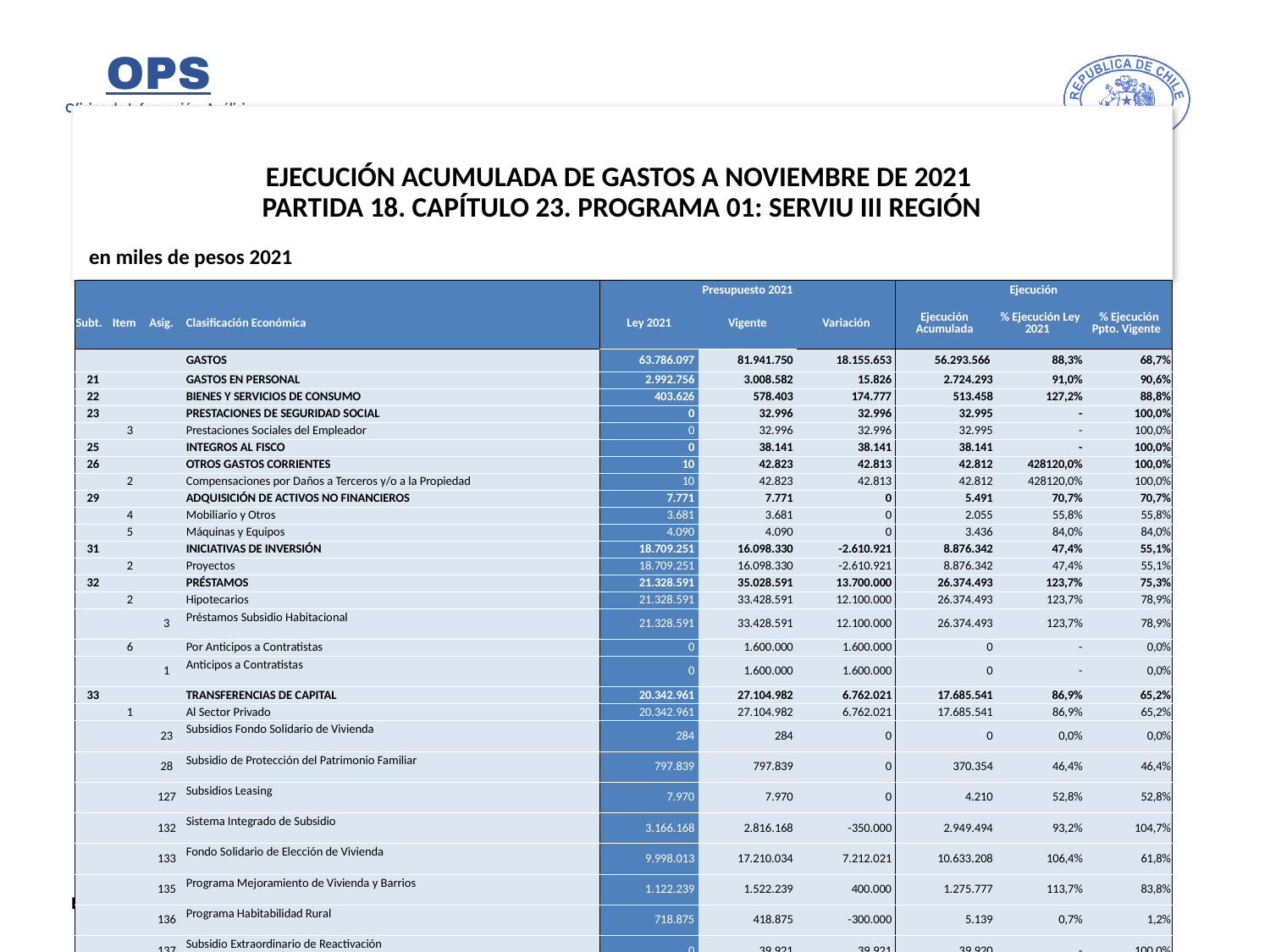

# EJECUCIÓN ACUMULADA DE GASTOS A NOVIEMBRE DE 2021 PARTIDA 18. CAPÍTULO 23. PROGRAMA 01: SERVIU III REGIÓN
en miles de pesos 2021
|  |  |  |  | Presupuesto 2021 |  |  | Ejecución |  |  |
| --- | --- | --- | --- | --- | --- | --- | --- | --- | --- |
| Subt. | Item | Asig. | Clasificación Económica | Ley 2021 | Vigente | Variación | Ejecución Acumulada | % Ejecución Ley 2021 | % Ejecución Ppto. Vigente |
|  |  |  | GASTOS | 63.786.097 | 81.941.750 | 18.155.653 | 56.293.566 | 88,3% | 68,7% |
| 21 |  |  | GASTOS EN PERSONAL | 2.992.756 | 3.008.582 | 15.826 | 2.724.293 | 91,0% | 90,6% |
| 22 |  |  | BIENES Y SERVICIOS DE CONSUMO | 403.626 | 578.403 | 174.777 | 513.458 | 127,2% | 88,8% |
| 23 |  |  | PRESTACIONES DE SEGURIDAD SOCIAL | 0 | 32.996 | 32.996 | 32.995 | - | 100,0% |
|  | 3 |  | Prestaciones Sociales del Empleador | 0 | 32.996 | 32.996 | 32.995 | - | 100,0% |
| 25 |  |  | INTEGROS AL FISCO | 0 | 38.141 | 38.141 | 38.141 | - | 100,0% |
| 26 |  |  | OTROS GASTOS CORRIENTES | 10 | 42.823 | 42.813 | 42.812 | 428120,0% | 100,0% |
|  | 2 |  | Compensaciones por Daños a Terceros y/o a la Propiedad | 10 | 42.823 | 42.813 | 42.812 | 428120,0% | 100,0% |
| 29 |  |  | ADQUISICIÓN DE ACTIVOS NO FINANCIEROS | 7.771 | 7.771 | 0 | 5.491 | 70,7% | 70,7% |
|  | 4 |  | Mobiliario y Otros | 3.681 | 3.681 | 0 | 2.055 | 55,8% | 55,8% |
|  | 5 |  | Máquinas y Equipos | 4.090 | 4.090 | 0 | 3.436 | 84,0% | 84,0% |
| 31 |  |  | INICIATIVAS DE INVERSIÓN | 18.709.251 | 16.098.330 | -2.610.921 | 8.876.342 | 47,4% | 55,1% |
|  | 2 |  | Proyectos | 18.709.251 | 16.098.330 | -2.610.921 | 8.876.342 | 47,4% | 55,1% |
| 32 |  |  | PRÉSTAMOS | 21.328.591 | 35.028.591 | 13.700.000 | 26.374.493 | 123,7% | 75,3% |
|  | 2 |  | Hipotecarios | 21.328.591 | 33.428.591 | 12.100.000 | 26.374.493 | 123,7% | 78,9% |
|  |  | 3 | Préstamos Subsidio Habitacional | 21.328.591 | 33.428.591 | 12.100.000 | 26.374.493 | 123,7% | 78,9% |
|  | 6 |  | Por Anticipos a Contratistas | 0 | 1.600.000 | 1.600.000 | 0 | - | 0,0% |
|  |  | 1 | Anticipos a Contratistas | 0 | 1.600.000 | 1.600.000 | 0 | - | 0,0% |
| 33 |  |  | TRANSFERENCIAS DE CAPITAL | 20.342.961 | 27.104.982 | 6.762.021 | 17.685.541 | 86,9% | 65,2% |
|  | 1 |  | Al Sector Privado | 20.342.961 | 27.104.982 | 6.762.021 | 17.685.541 | 86,9% | 65,2% |
|  |  | 23 | Subsidios Fondo Solidario de Vivienda | 284 | 284 | 0 | 0 | 0,0% | 0,0% |
|  |  | 28 | Subsidio de Protección del Patrimonio Familiar | 797.839 | 797.839 | 0 | 370.354 | 46,4% | 46,4% |
|  |  | 127 | Subsidios Leasing | 7.970 | 7.970 | 0 | 4.210 | 52,8% | 52,8% |
|  |  | 132 | Sistema Integrado de Subsidio | 3.166.168 | 2.816.168 | -350.000 | 2.949.494 | 93,2% | 104,7% |
|  |  | 133 | Fondo Solidario de Elección de Vivienda | 9.998.013 | 17.210.034 | 7.212.021 | 10.633.208 | 106,4% | 61,8% |
|  |  | 135 | Programa Mejoramiento de Vivienda y Barrios | 1.122.239 | 1.522.239 | 400.000 | 1.275.777 | 113,7% | 83,8% |
|  |  | 136 | Programa Habitabilidad Rural | 718.875 | 418.875 | -300.000 | 5.139 | 0,7% | 1,2% |
|  |  | 137 | Subsidio Extraordinario de Reactivación | 0 | 39.921 | 39.921 | 39.920 | - | 100,0% |
|  |  | 138 | Programa de Integración Social y Territorial | 4.531.573 | 4.291.652 | -239.921 | 2.407.439 | 53,1% | 56,1% |
| 34 |  |  | SERVICIO DE LA DEUDA | 1.131 | 1.131 | 0 | 0 | 0,0% | 0,0% |
|  | 7 |  | Deuda Flotante | 1.131 | 1.131 | 0 | 0 | 0,0% | 0,0% |
18